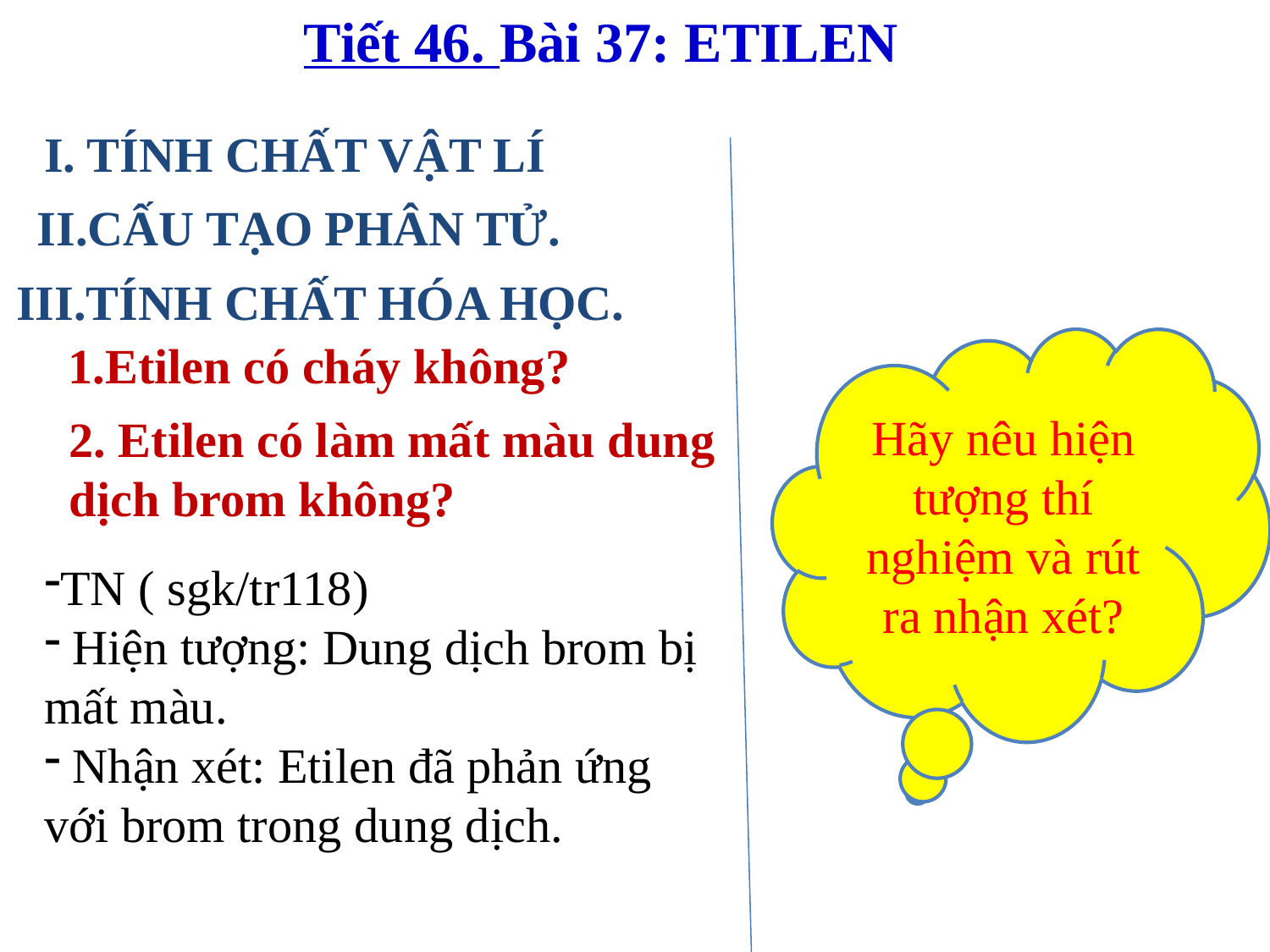

Tiết 46. Bài 37: ETILEN
I. TÍNH CHẤT VẬT LÍ
II.CẤU TẠO PHÂN TỬ.
III.TÍNH CHẤT HÓA HỌC.
1.Etilen có cháy không?
Hãy nêu hiện tượng thí nghiệm và rút ra nhận xét?
2. Etilen có làm mất màu dung
dịch brom không?

TN ( sgk/tr118)
 Hiện tượng: Dung dịch brom bị mất màu.
 Nhận xét: Etilen đã phản ứng với brom trong dung dịch.